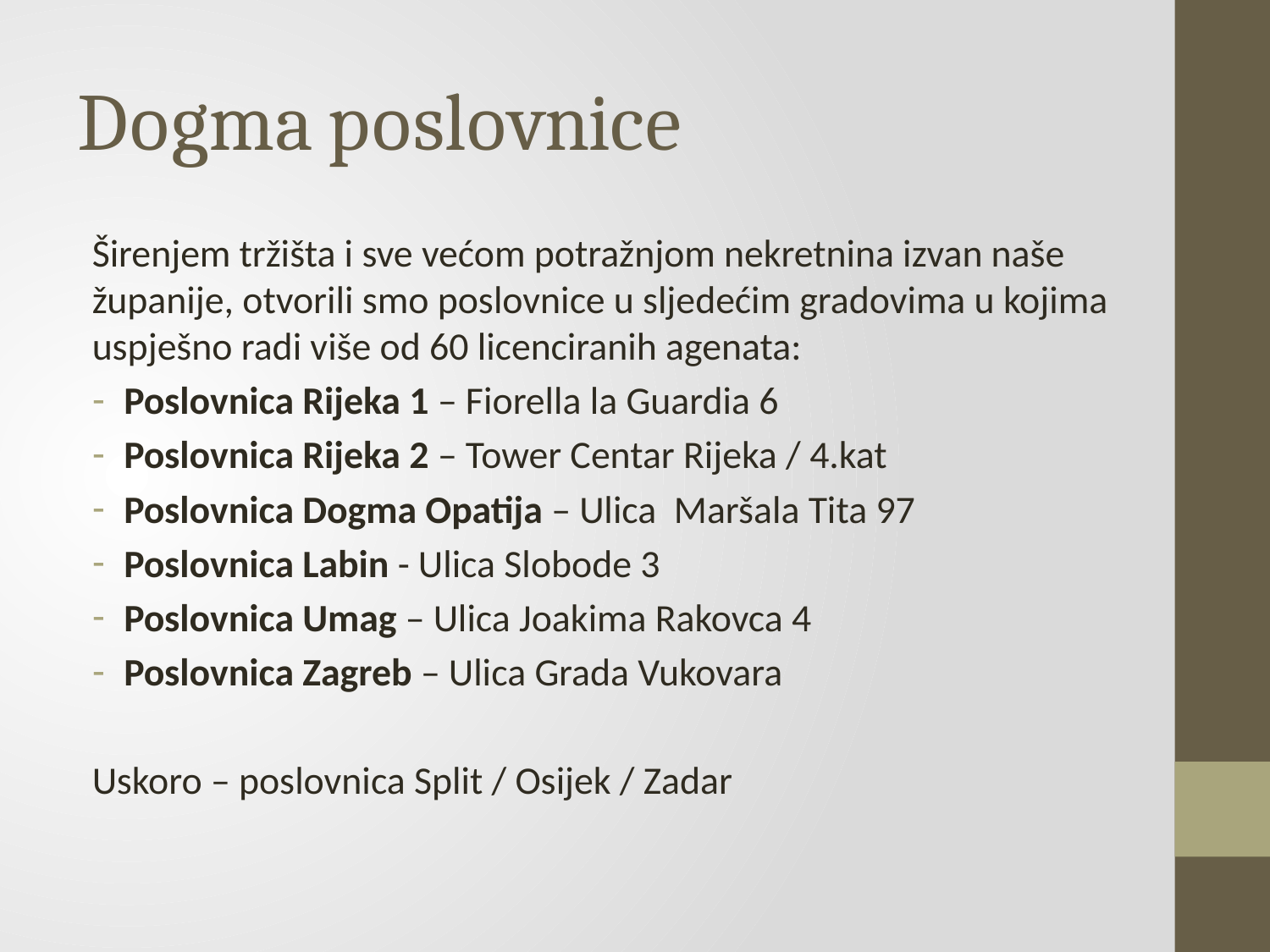

# Dogma poslovnice
Širenjem tržišta i sve većom potražnjom nekretnina izvan naše županije, otvorili smo poslovnice u sljedećim gradovima u kojima uspješno radi više od 60 licenciranih agenata:
Poslovnica Rijeka 1 – Fiorella la Guardia 6
Poslovnica Rijeka 2 – Tower Centar Rijeka / 4.kat
Poslovnica Dogma Opatija – Ulica  Maršala Tita 97
Poslovnica Labin - Ulica Slobode 3
Poslovnica Umag – Ulica Joakima Rakovca 4
Poslovnica Zagreb – Ulica Grada Vukovara

Uskoro – poslovnica Split / Osijek / Zadar